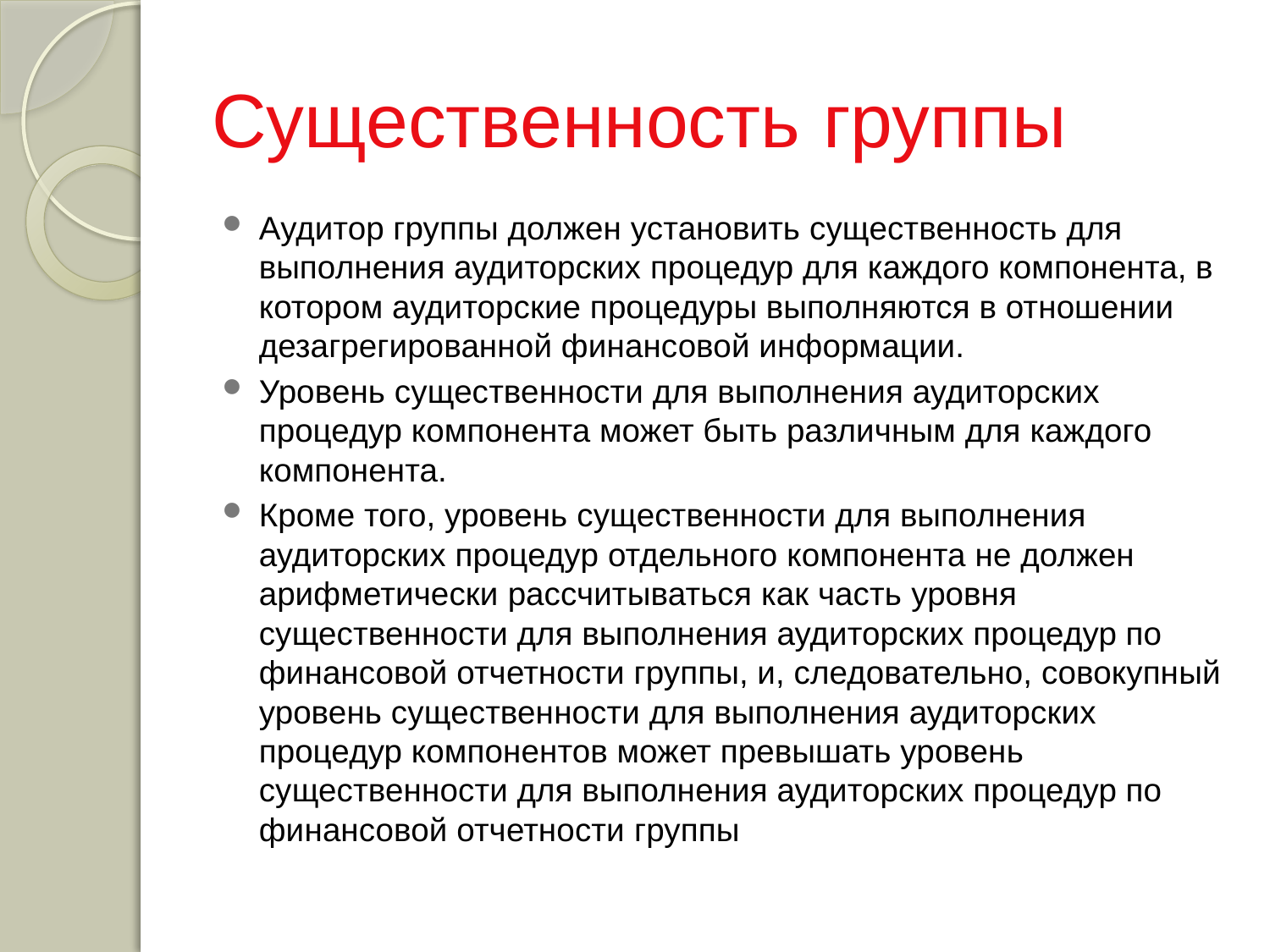

# Существенность группы
Аудитор группы должен установить существенность для выполнения аудиторских процедур для каждого компонента, в котором аудиторские процедуры выполняются в отношении дезагрегированной финансовой информации.
Уровень существенности для выполнения аудиторских процедур компонента может быть различным для каждого компонента.
Кроме того, уровень существенности для выполнения аудиторских процедур отдельного компонента не должен арифметически рассчитываться как часть уровня существенности для выполнения аудиторских процедур по финансовой отчетности группы, и, следовательно, совокупный уровень существенности для выполнения аудиторских процедур компонентов может превышать уровень существенности для выполнения аудиторских процедур по финансовой отчетности группы